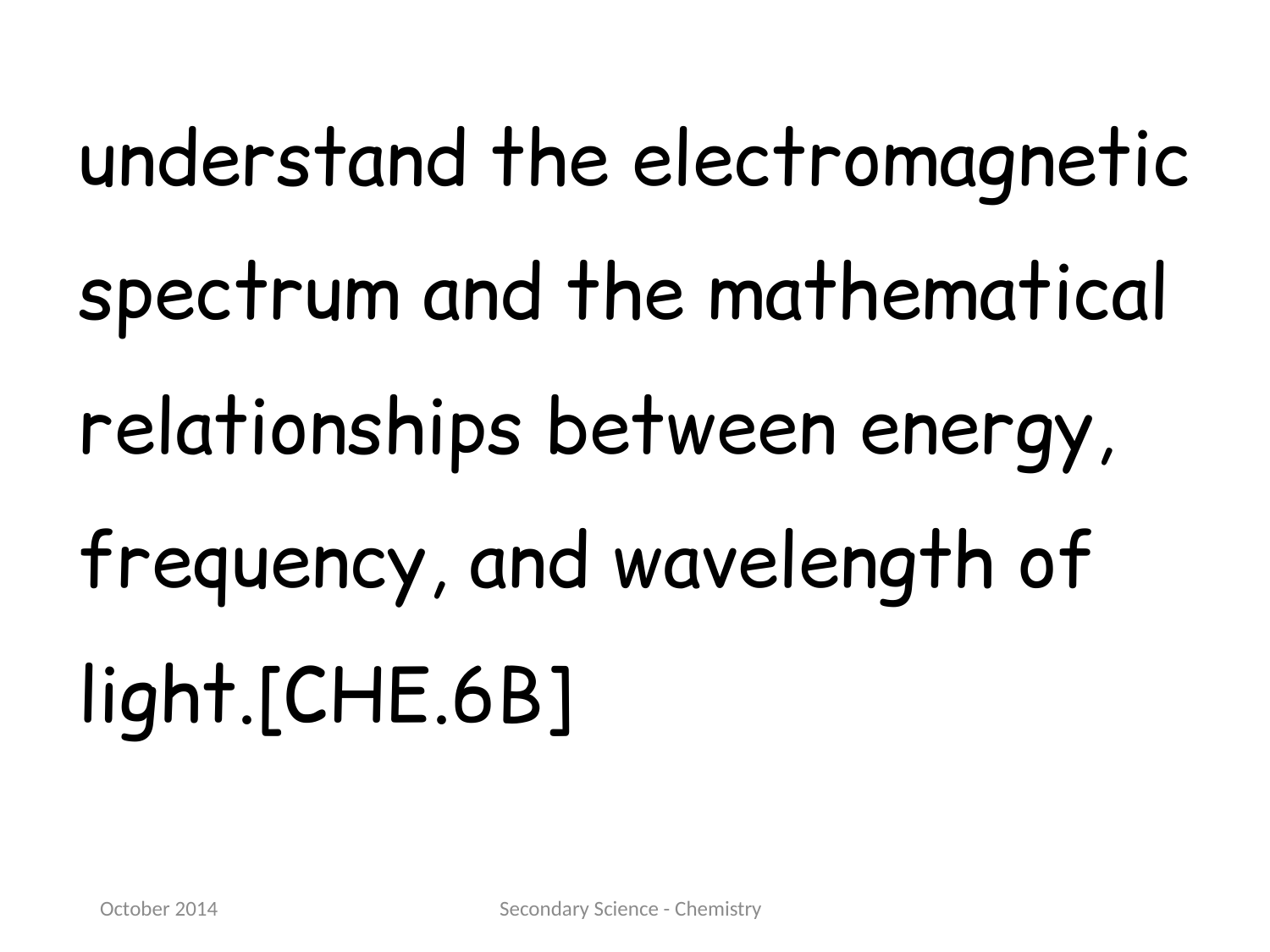

understand the electromagnetic spectrum and the mathematical relationships between energy, frequency, and wavelength of light.[CHE.6B]
October 2014
Secondary Science - Chemistry